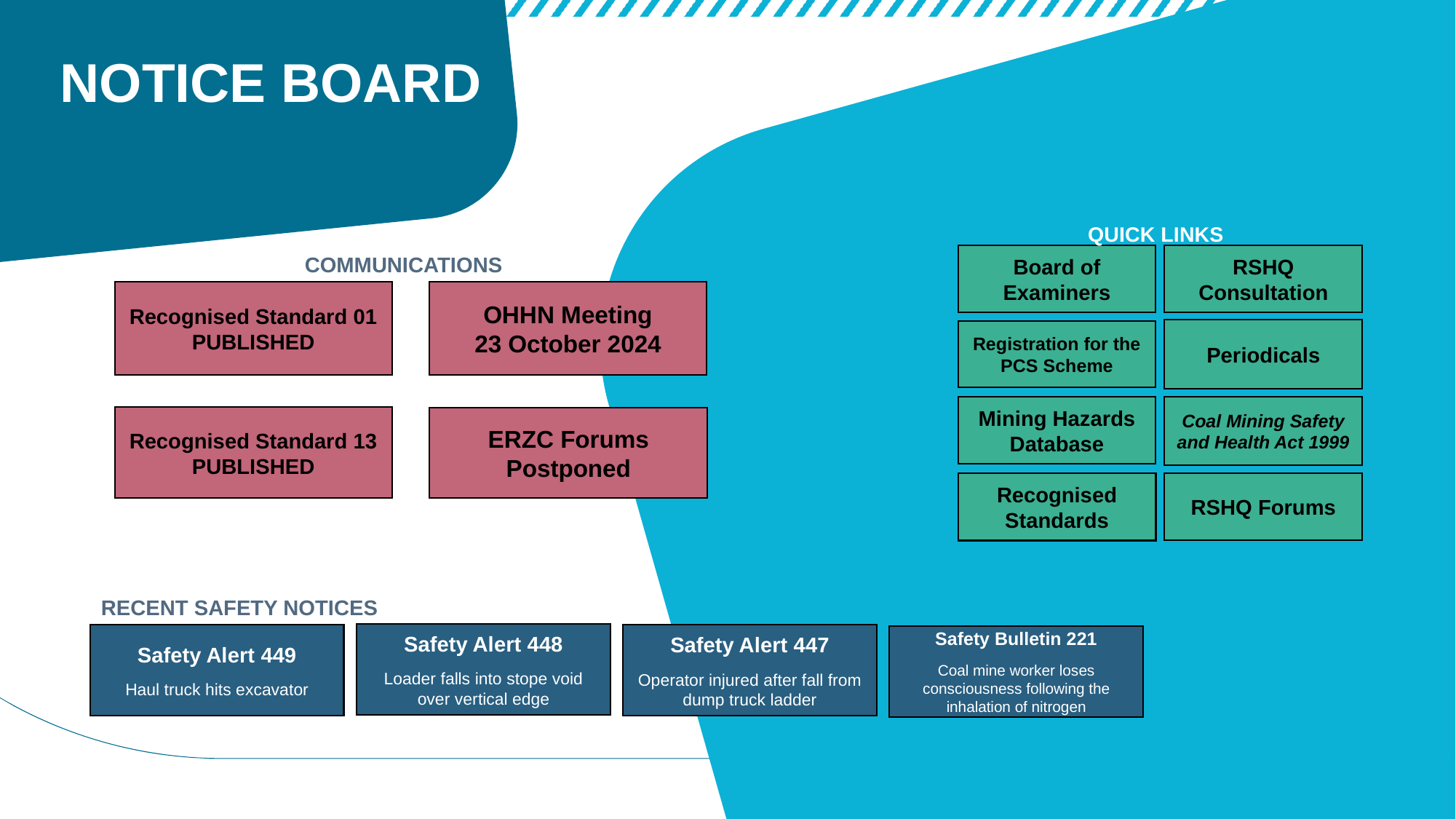

# NOTICE BOARD
QUICK LINKS
Board of Examiners
RSHQ Consultation
COMMUNICATIONS
Recognised Standard 01
PUBLISHED
OHHN Meeting
23 October 2024
Periodicals
Registration for the PCS Scheme
Coal Mining Safety and Health Act 1999
Mining Hazards Database
Recognised Standard 13
PUBLISHED
ERZC Forums
Postponed
RSHQ Forums
Recognised Standards
RECENT SAFETY NOTICES
Safety Alert 448
Loader falls into stope void over vertical edge
Safety Alert 449
Haul truck hits excavator
Safety Alert 447
Operator injured after fall from dump truck ladder
Safety Bulletin 221
Coal mine worker loses consciousness following the inhalation of nitrogen